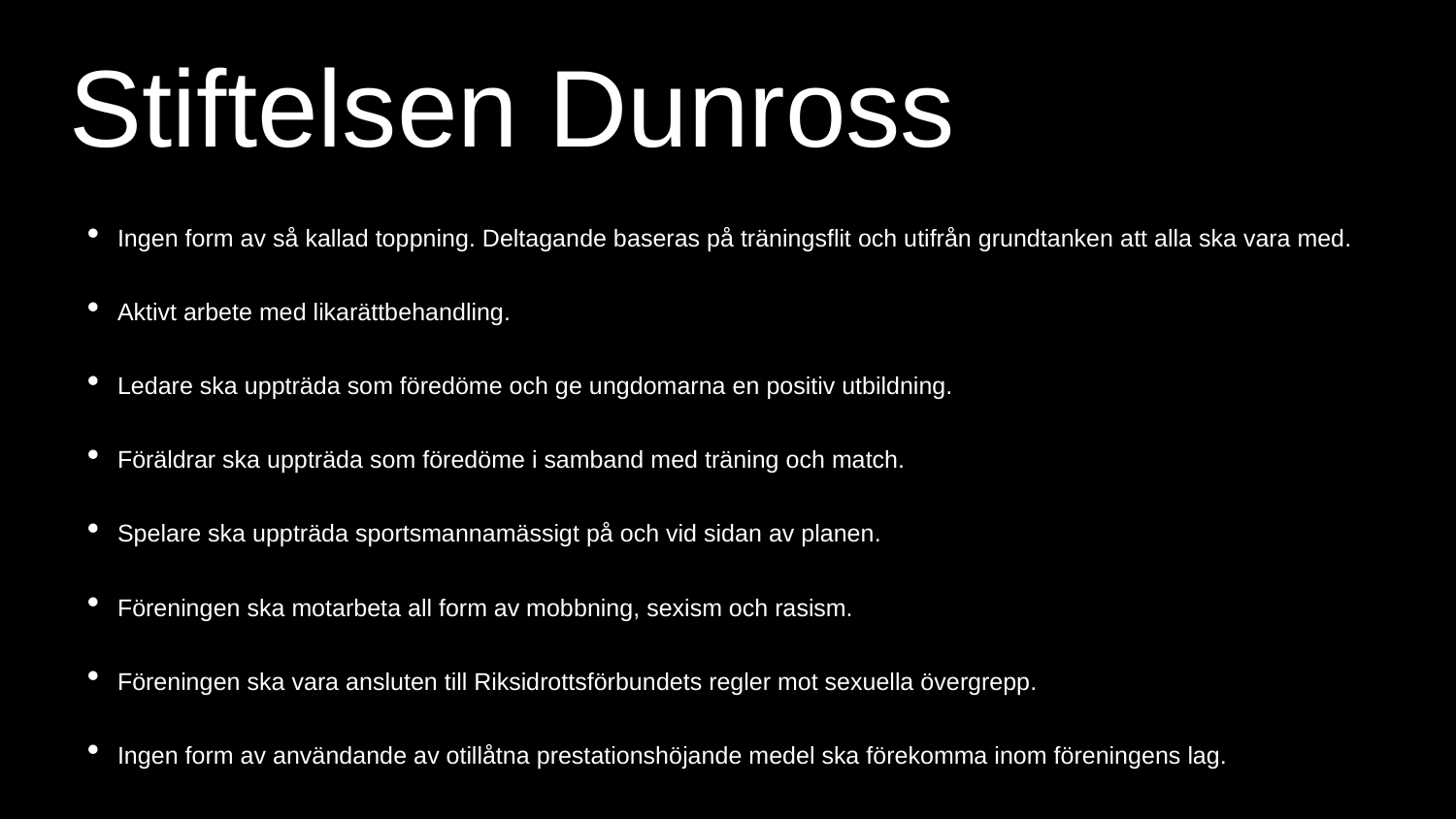

Stiftelsen Dunross
Ingen form av så kallad toppning. Deltagande baseras på träningsflit och utifrån grundtanken att alla ska vara med.
Aktivt arbete med likarättbehandling.
Ledare ska uppträda som föredöme och ge ungdomarna en positiv utbildning.
Föräldrar ska uppträda som föredöme i samband med träning och match.
Spelare ska uppträda sportsmannamässigt på och vid sidan av planen.
Föreningen ska motarbeta all form av mobbning, sexism och rasism.
Föreningen ska vara ansluten till Riksidrottsförbundets regler mot sexuella övergrepp.
Ingen form av användande av otillåtna prestationshöjande medel ska förekomma inom föreningens lag.